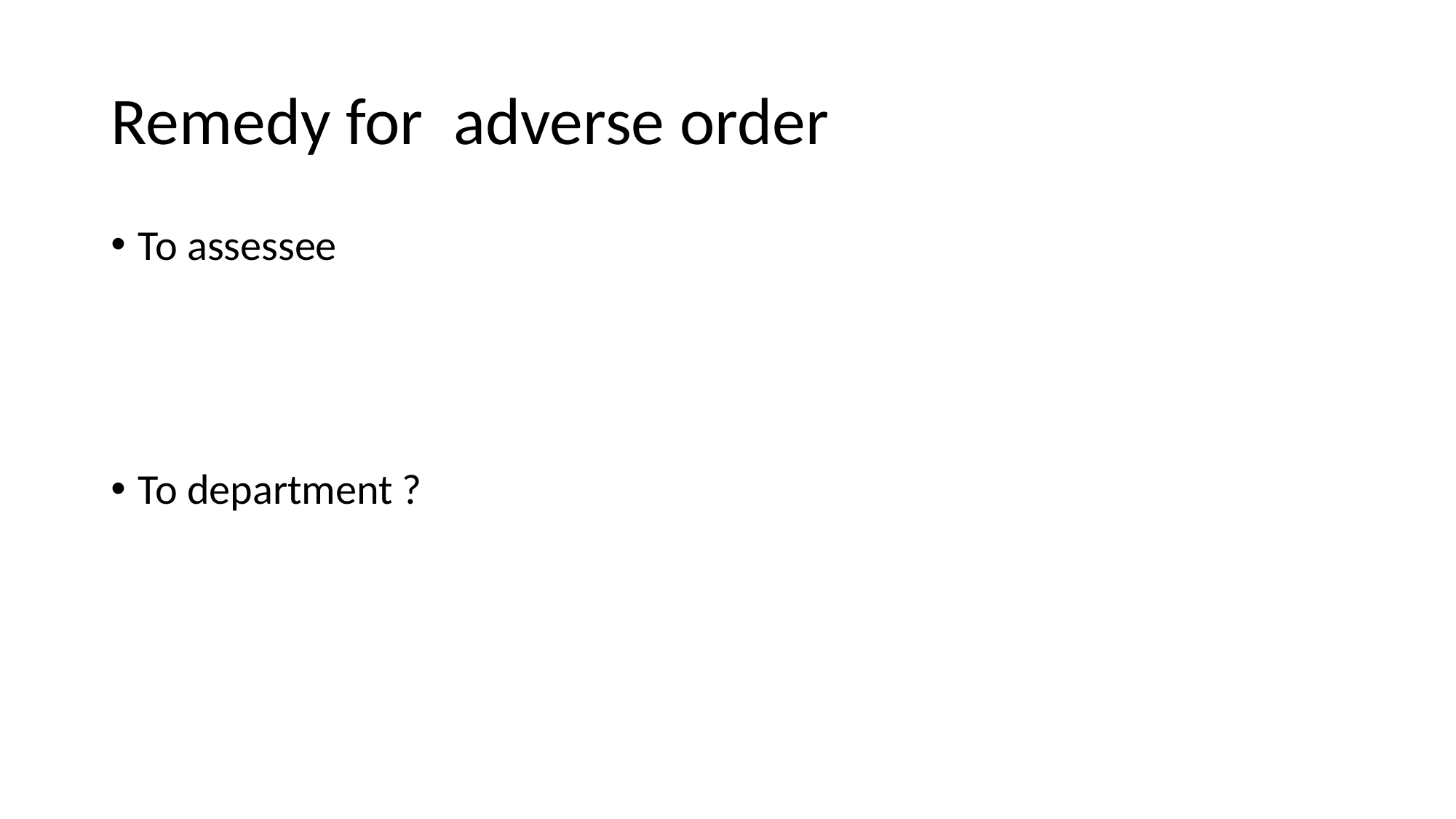

# Remedy for  adverse order
To assessee

To department ?